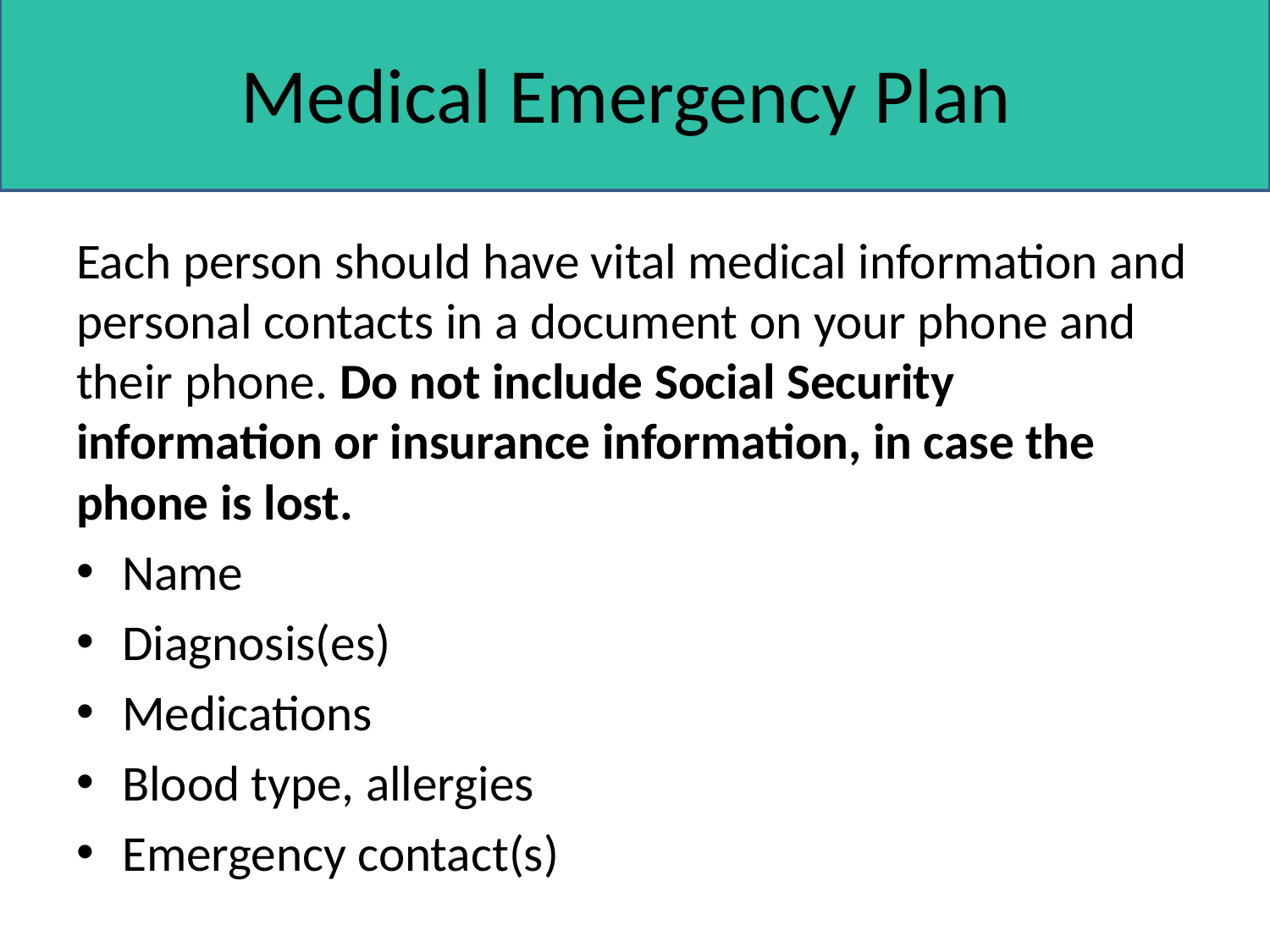

# Medical Emergency Plan
Each person should have vital medical information and personal contacts in a document on your phone and their phone. Do not include Social Security information or insurance information, in case the phone is lost.
Name
Diagnosis(es)
Medications
Blood type, allergies
Emergency contact(s)